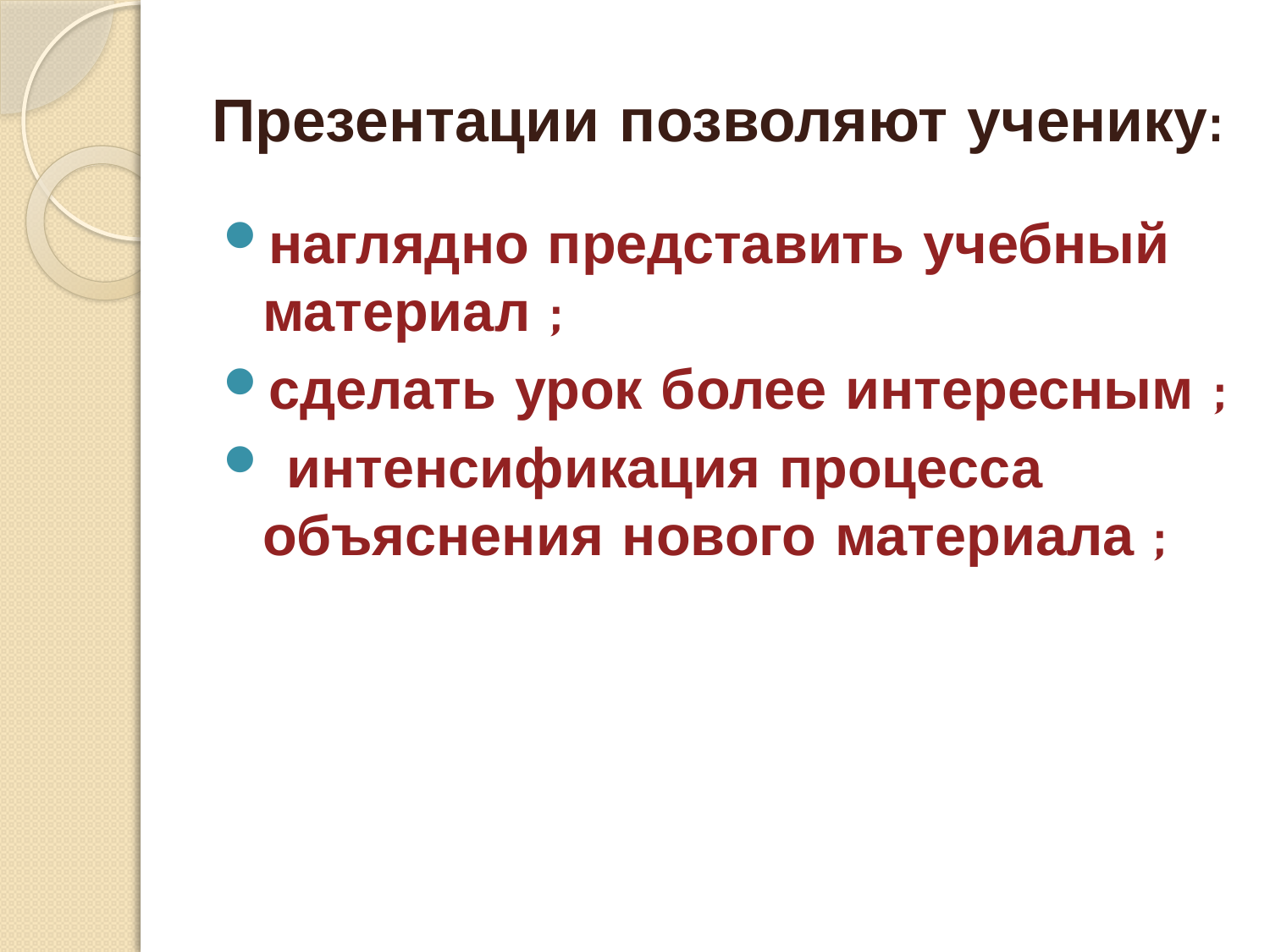

# Презентации позволяют ученику:
наглядно представить учебный материал ;
сделать урок более интересным ;
 интенсификация процесса объяснения нового материала ;